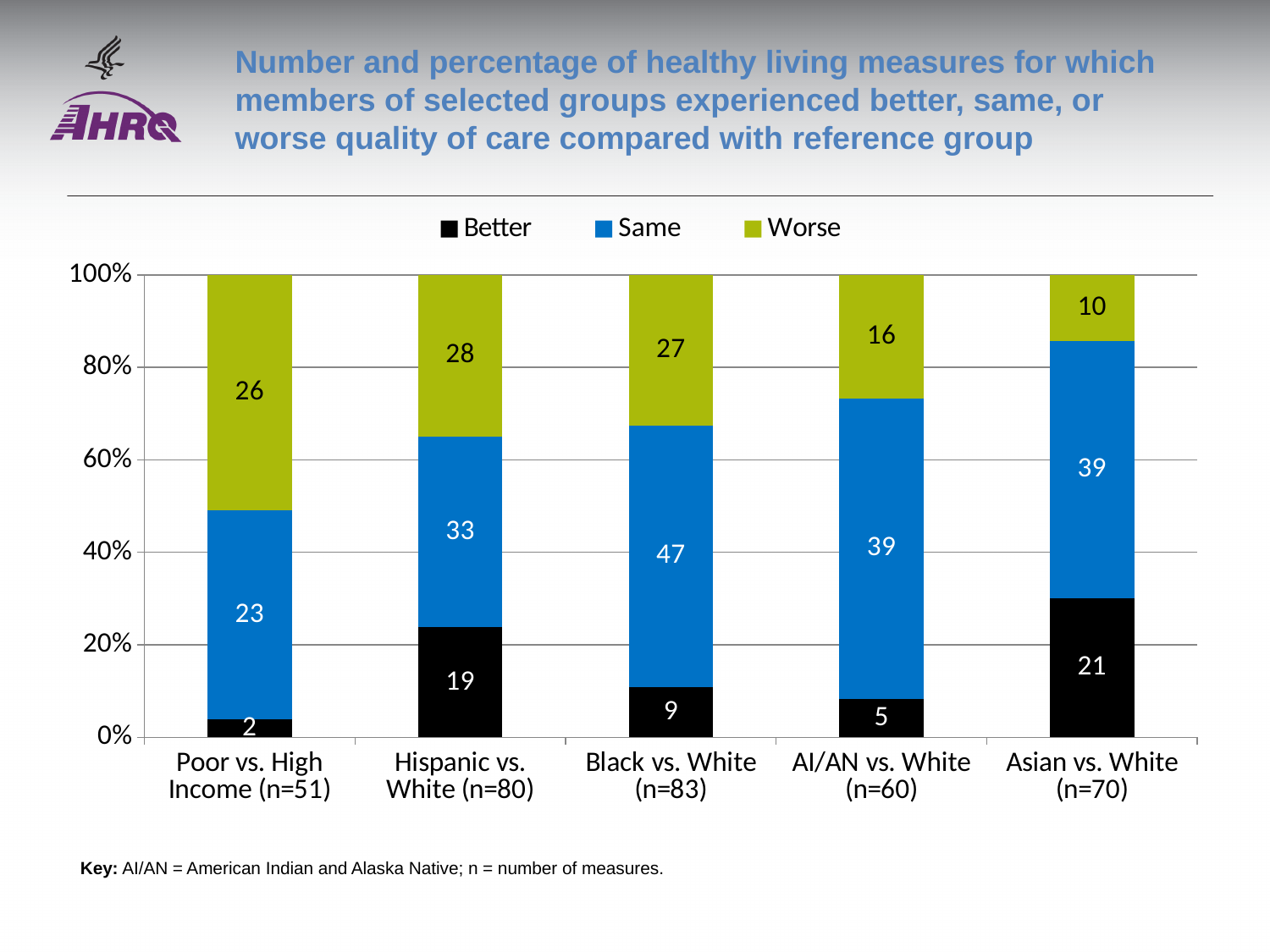

# Number and percentage of healthy living measures for which members of selected groups experienced better, same, or worse quality of care compared with reference group

### Chart

| Category | Better | Same | Worse |
|---|---|---|---|
| Poor vs. High Income (n=51) | 2.0 | 23.0 | 26.0 |
| Hispanic vs. White (n=80) | 19.0 | 33.0 | 28.0 |
| Black vs. White (n=83) | 9.0 | 47.0 | 27.0 |
| AI/AN vs. White (n=60) | 5.0 | 39.0 | 16.0 |
| Asian vs. White (n=70) | 21.0 | 39.0 | 10.0 |
Key: AI/AN = American Indian and Alaska Native; n = number of measures.